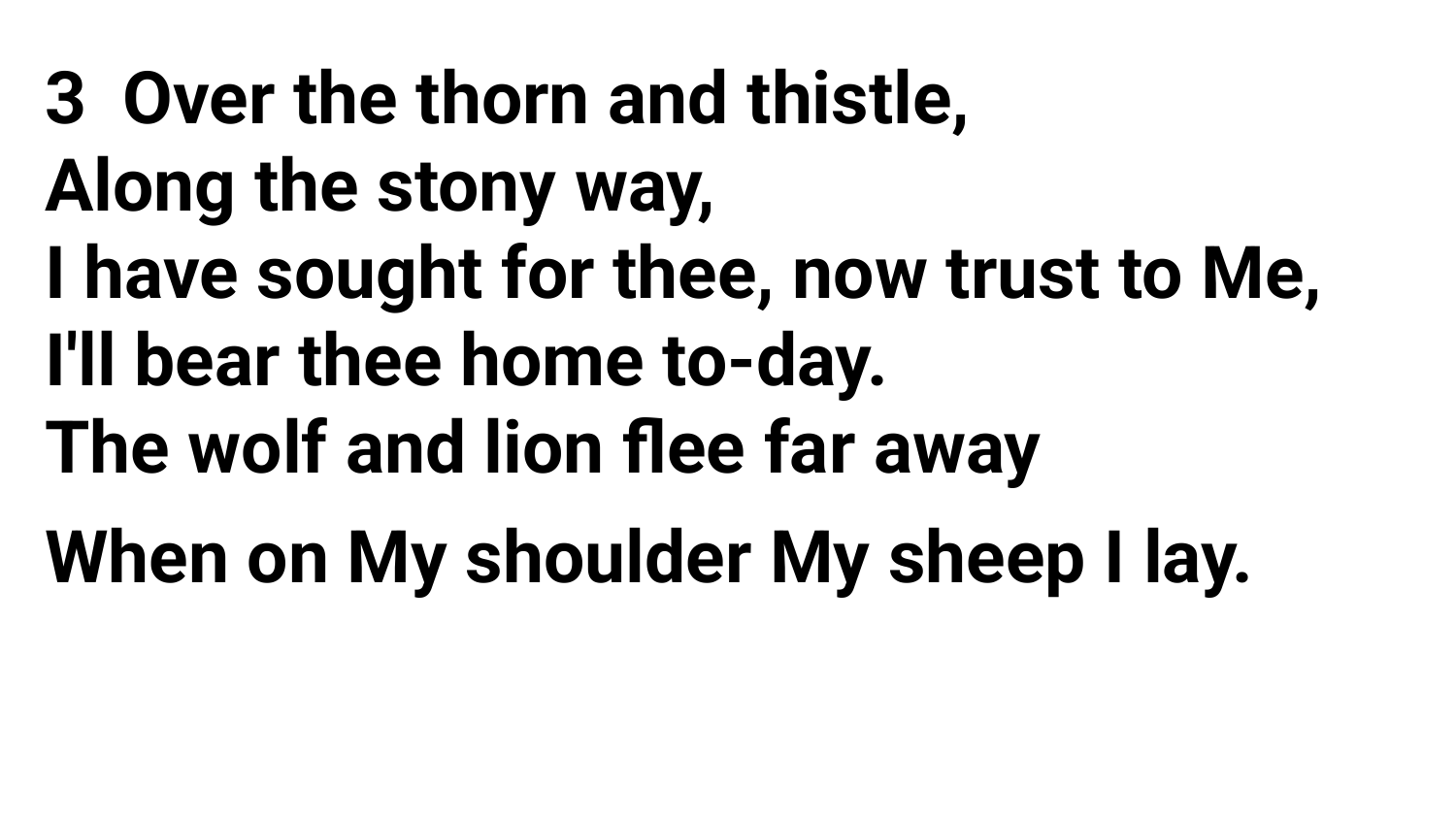

3  Over the thorn and thistle,
Along the stony way,
I have sought for thee, now trust to Me,
I'll bear thee home to-day.
The wolf and lion flee far away
When on My shoulder My sheep I lay.